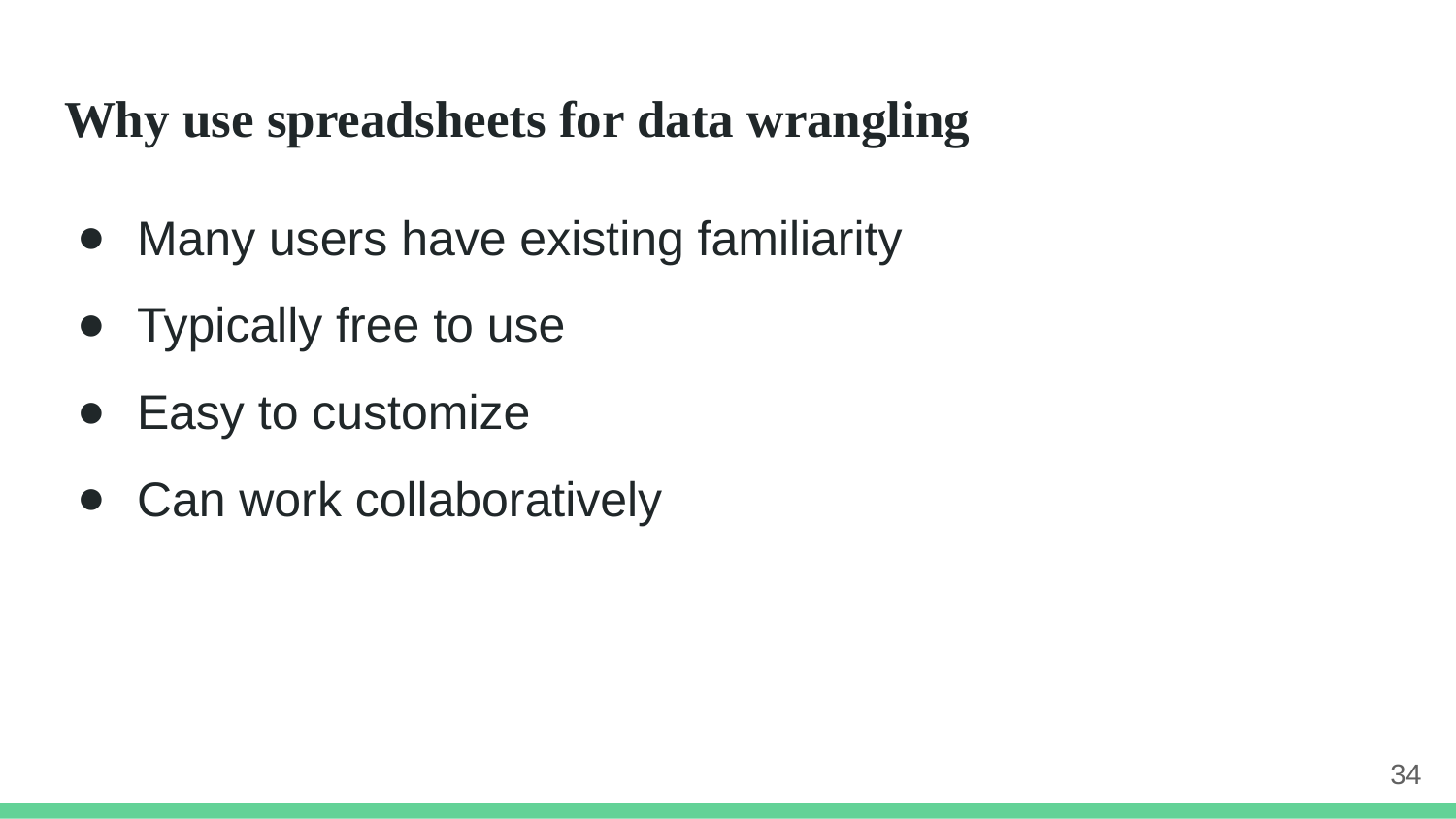

# Why use spreadsheets for data wrangling
Many users have existing familiarity
Typically free to use
Easy to customize
Can work collaboratively
34